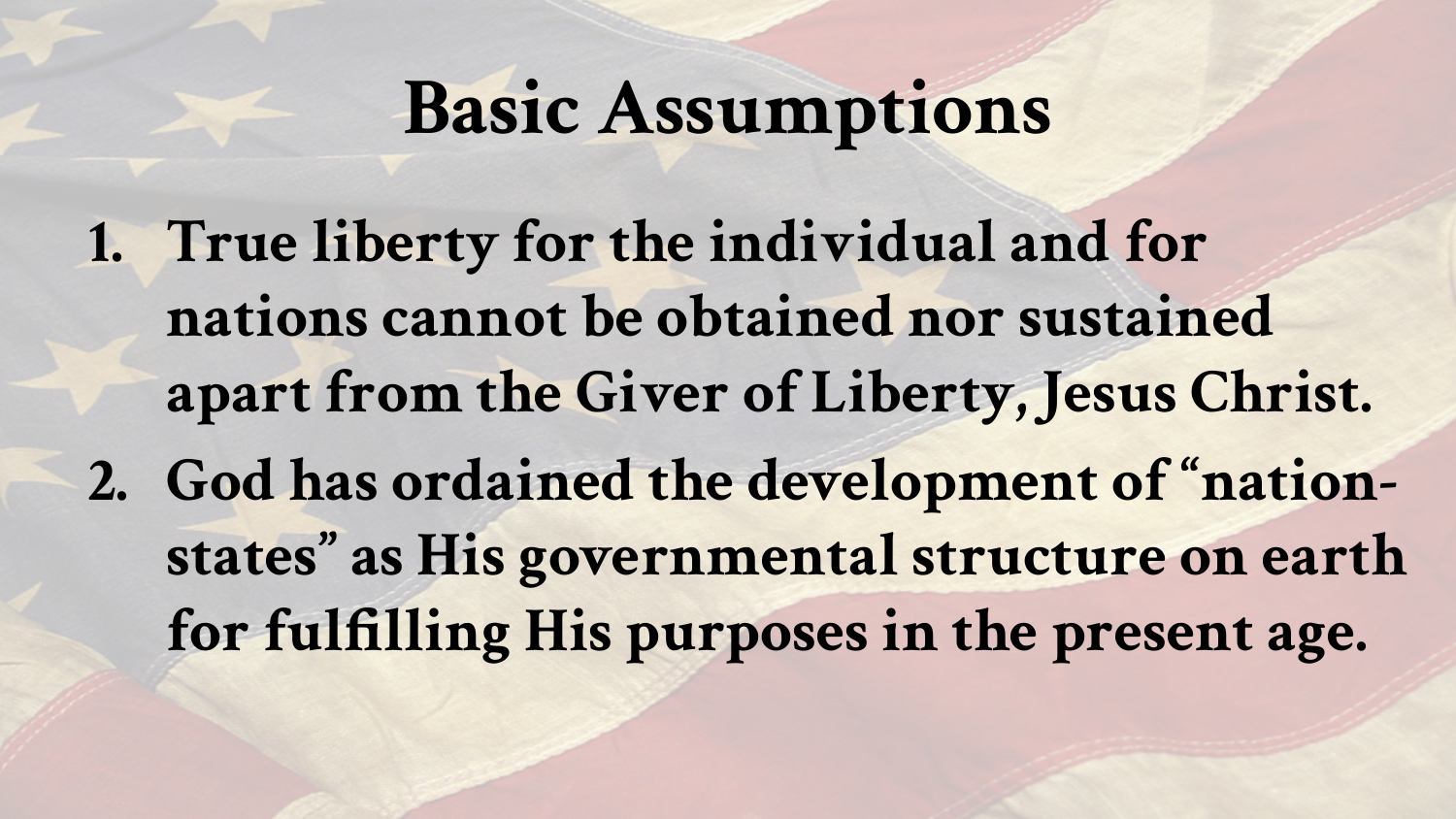

# Basic Assumptions
True liberty for the individual and for nations cannot be obtained nor sustained apart from the Giver of Liberty, Jesus Christ.
God has ordained the development of “nation-states” as His governmental structure on earth for fulfilling His purposes in the present age.